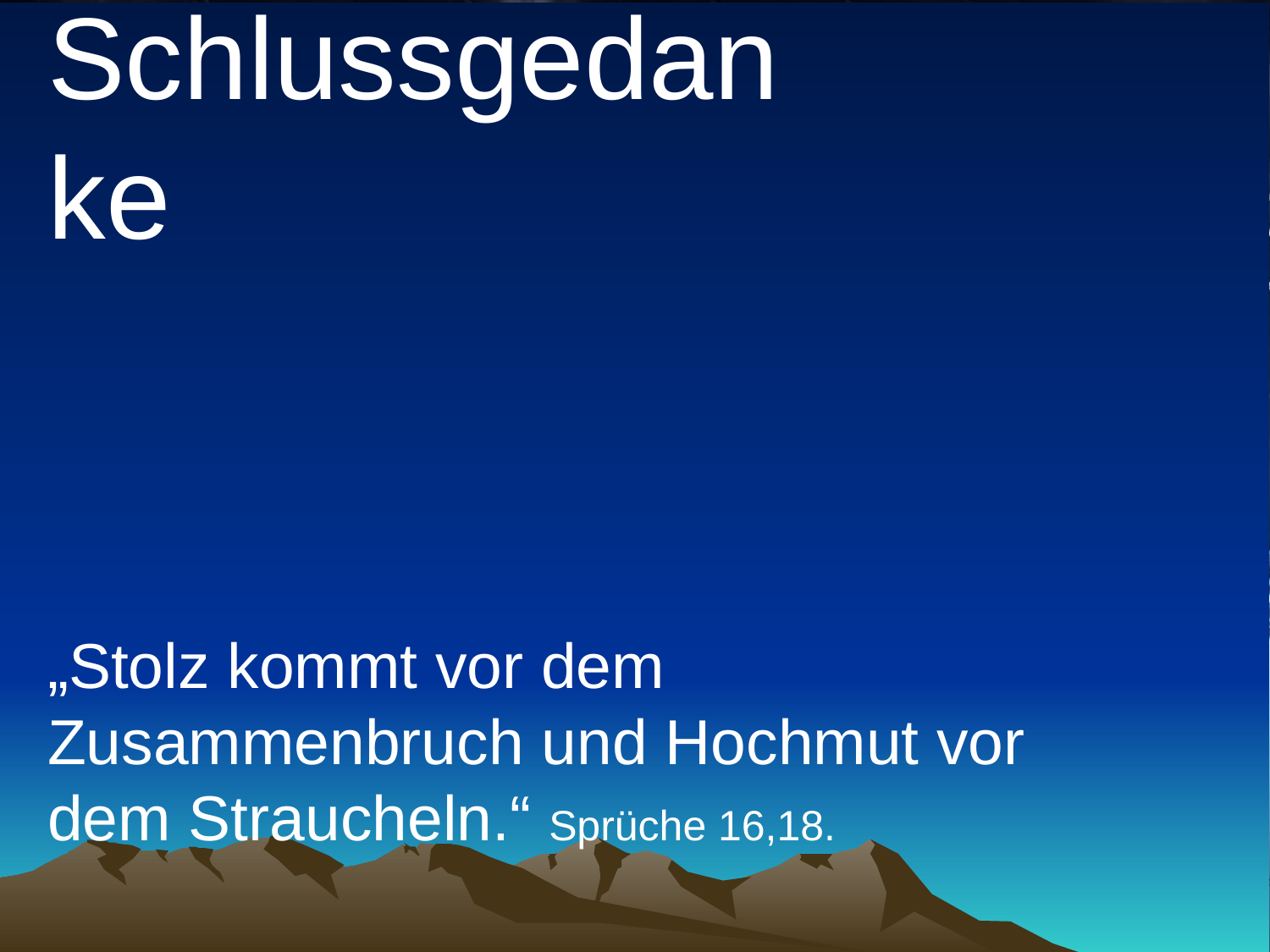

# Schlussgedanke
„Stolz kommt vor dem Zusammenbruch und Hochmut vor dem Straucheln.“ Sprüche 16,18.